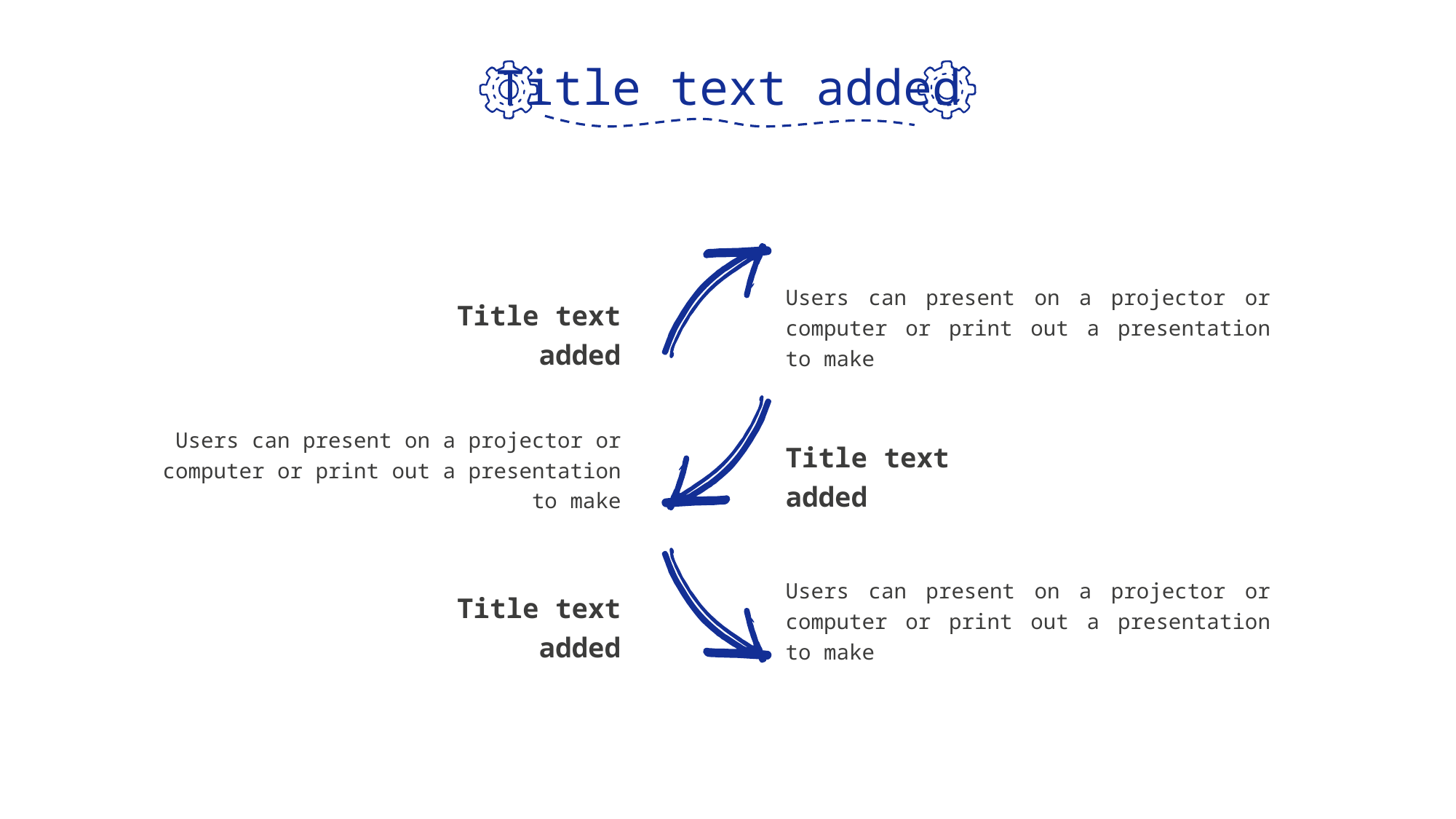

Title text added

Users can present on a projector or computer or print out a presentation to make
Title text added

Users can present on a projector or computer or print out a presentation to make
Title text added

Users can present on a projector or computer or print out a presentation to make
Title text added